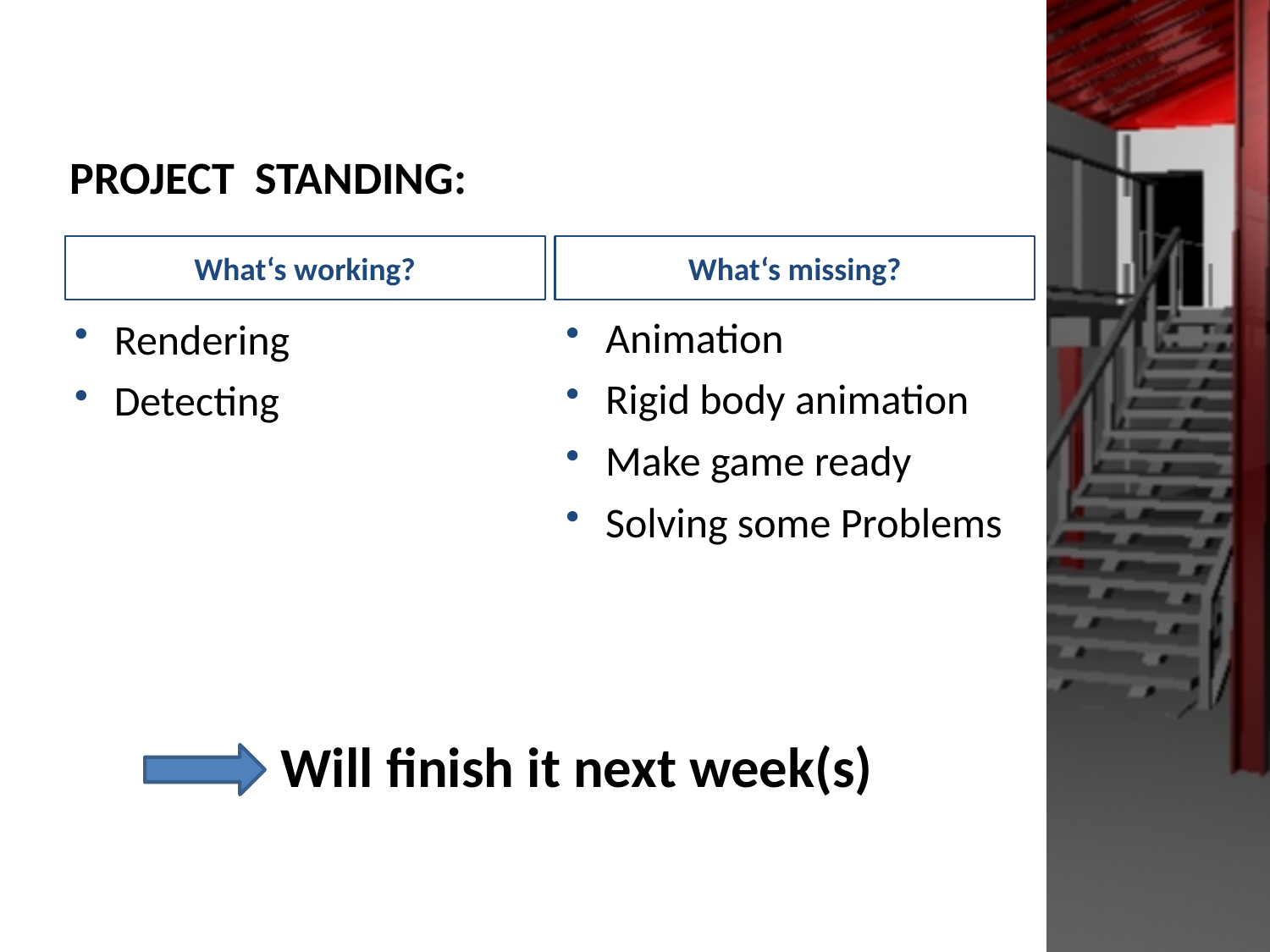

# Project  standing:
What‘s working?
What‘s missing?
Animation
Rigid body animation
Make game ready
Solving some Problems

Rendering
Detecting

Will finish it next week(s)